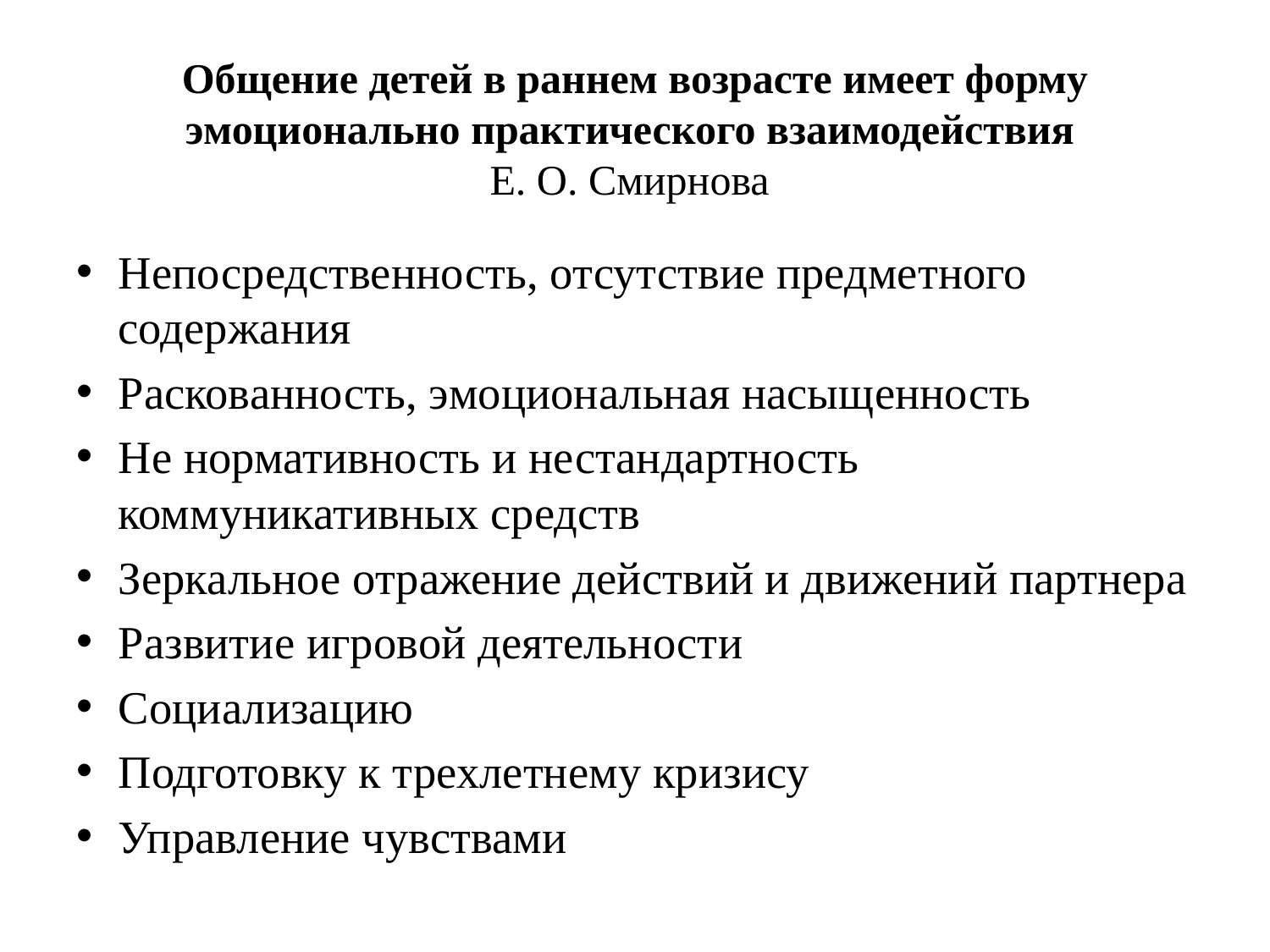

# Общение детей в раннем возрасте имеет форму эмоционально практического взаимодействия Е. О. Смирнова
Непосредственность, отсутствие предметного содержания
Раскованность, эмоциональная насыщенность
Не нормативность и нестандартность коммуникативных средств
Зеркальное отражение действий и движений партнера
Развитие игровой деятельности
Социализацию
Подготовку к трехлетнему кризису
Управление чувствами